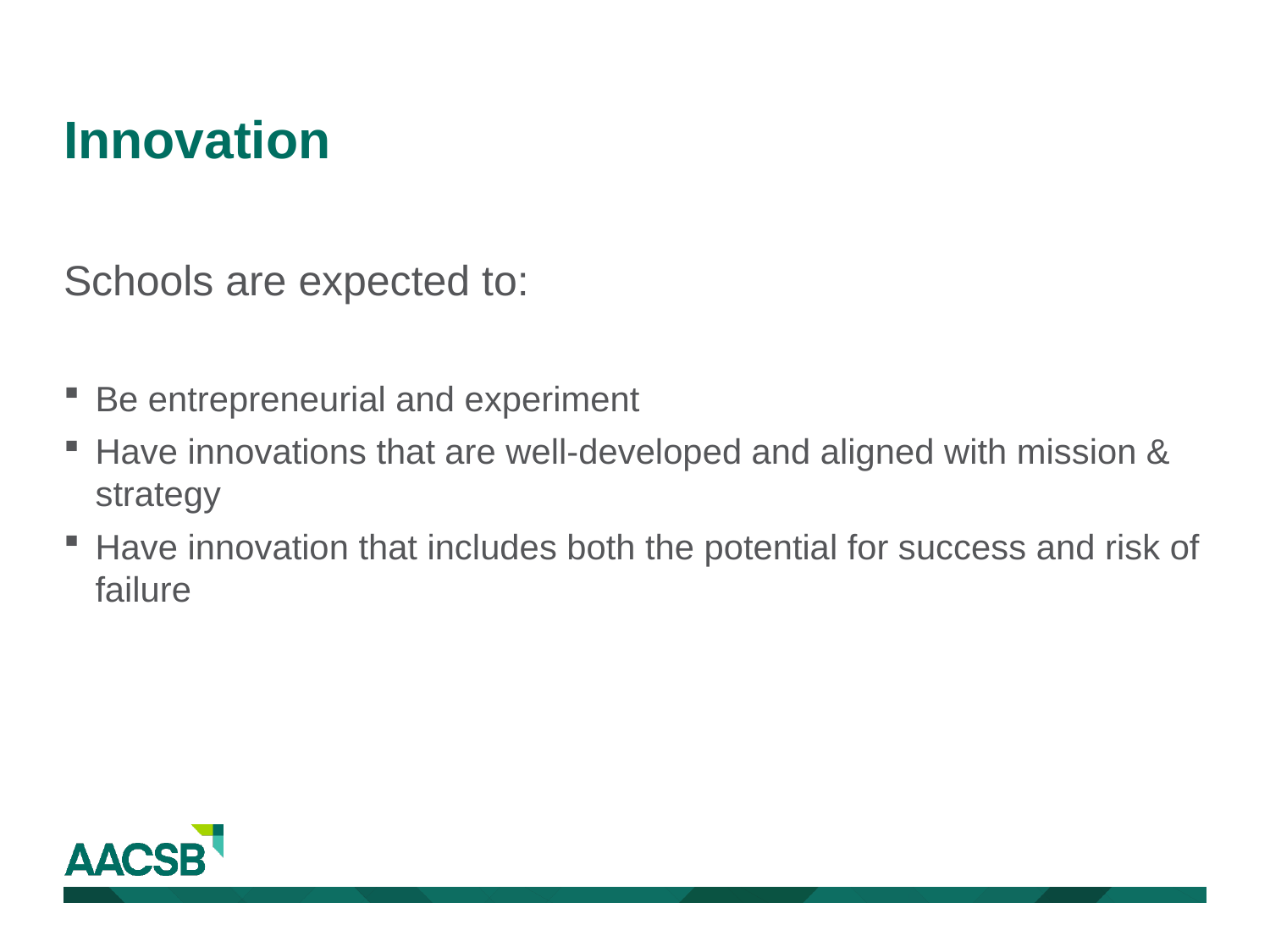

# Innovation
Schools are expected to:

Be entrepreneurial and experiment
Have innovations that are well-developed and aligned with mission & strategy
Have innovation that includes both the potential for success and risk of failure